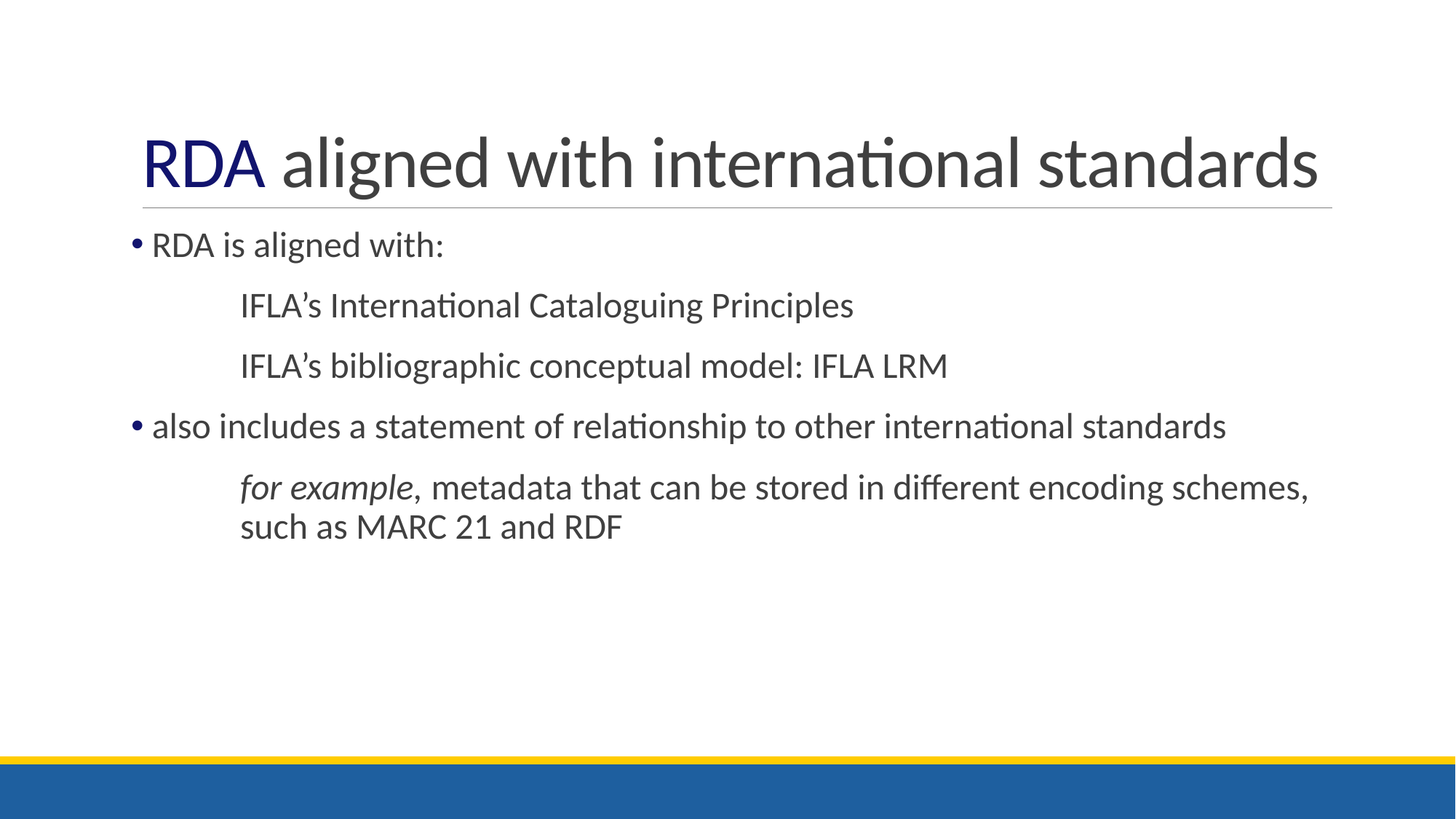

# RDA aligned with international standards
 RDA is aligned with:
	IFLA’s International Cataloguing Principles
	IFLA’s bibliographic conceptual model: IFLA LRM
 also includes a statement of relationship to other international standards
	for example, metadata that can be stored in different encoding schemes, 	such as MARC 21 and RDF